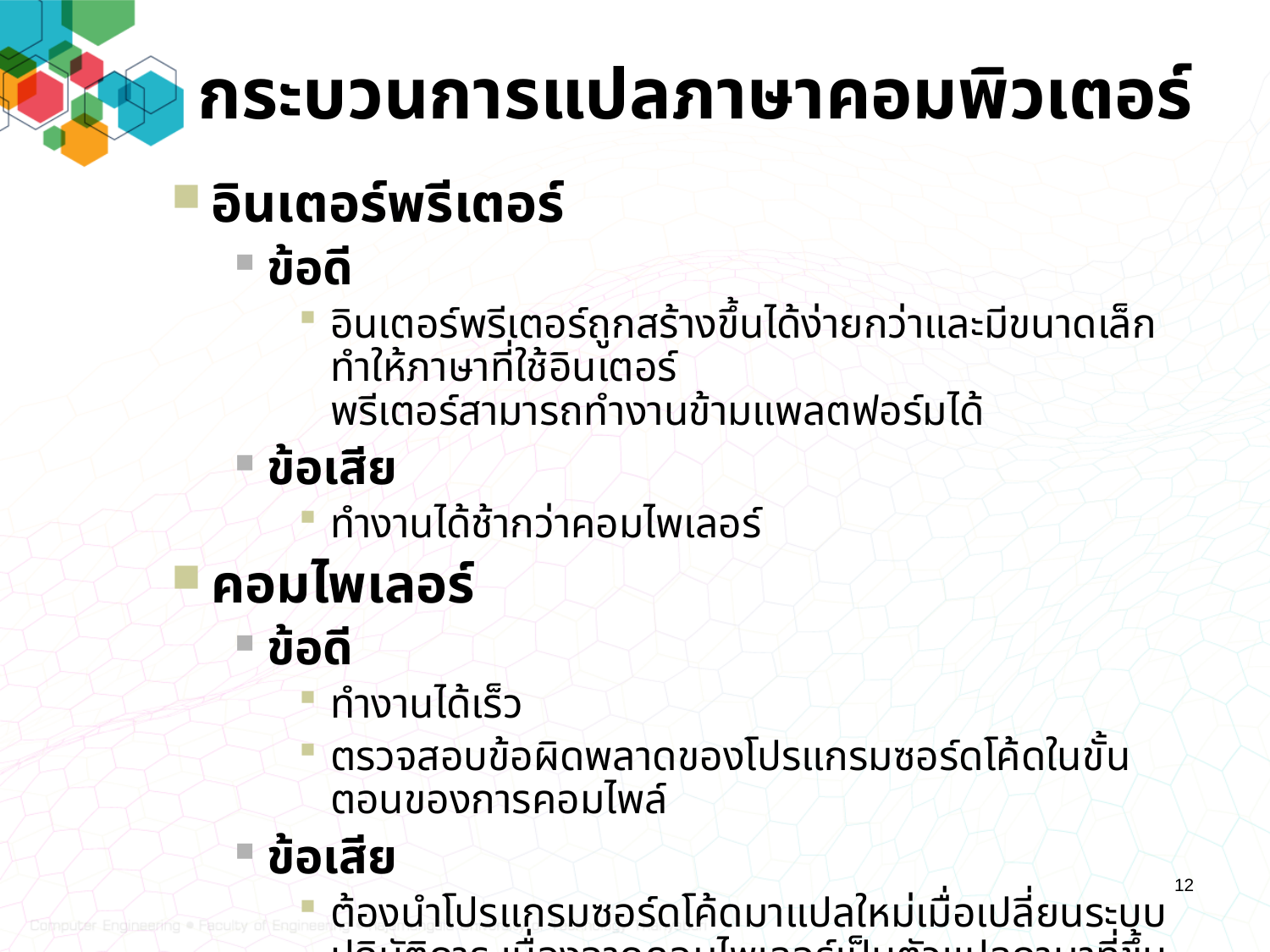

กระบวนการแปลภาษาคอมพิวเตอร์
อินเตอร์พรีเตอร์
ข้อดี
อินเตอร์พรีเตอร์ถูกสร้างขึ้นได้ง่ายกว่าและมีขนาดเล็ก ทำให้ภาษาที่ใช้อินเตอร์
พรีเตอร์สามารถทำงานข้ามแพลตฟอร์มได้
ข้อเสีย
ทำงานได้ช้ากว่าคอมไพเลอร์
คอมไพเลอร์
ข้อดี
ทำงานได้เร็ว
ตรวจสอบข้อผิดพลาดของโปรแกรมซอร์ดโค้ดในขั้นตอนของการคอมไพล์
ข้อเสีย
ต้องนำโปรแกรมซอร์ดโค้ดมาแปลใหม่เมื่อเปลี่ยนระบบปฏิบัติการ เนื่องจากคอมไพเลอร์เป็นตัวแปลภาษาที่ขึ้นอยู่กับแพลตฟอร์ม (Platform Specific)

12